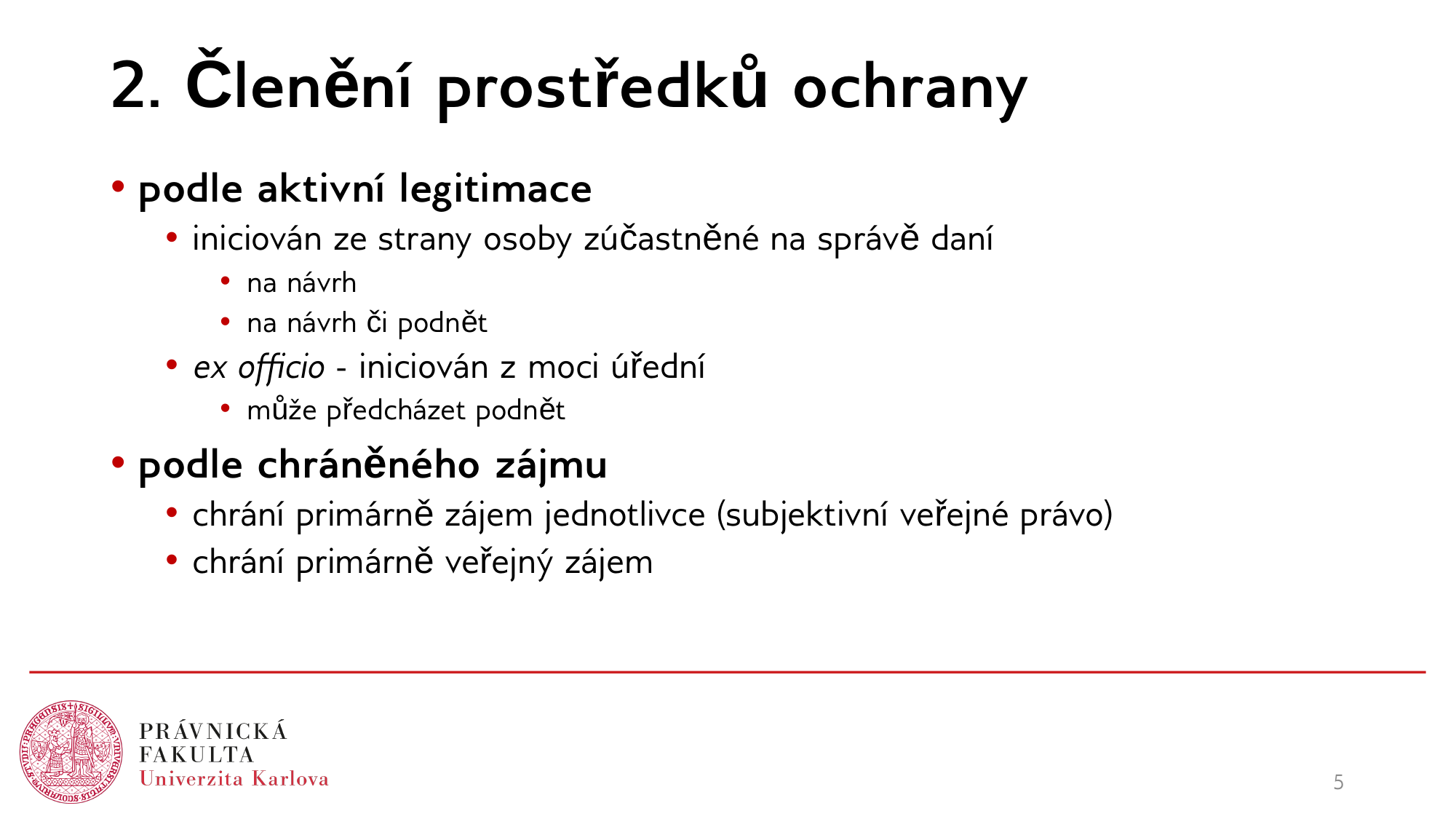

# 2. Členění prostředků ochrany
podle aktivní legitimace
iniciován ze strany osoby zúčastněné na správě daní
na návrh
na návrh či podnět
ex officio - iniciován z moci úřední
může předcházet podnět
podle chráněného zájmu
chrání primárně zájem jednotlivce (subjektivní veřejné právo)
chrání primárně veřejný zájem

5